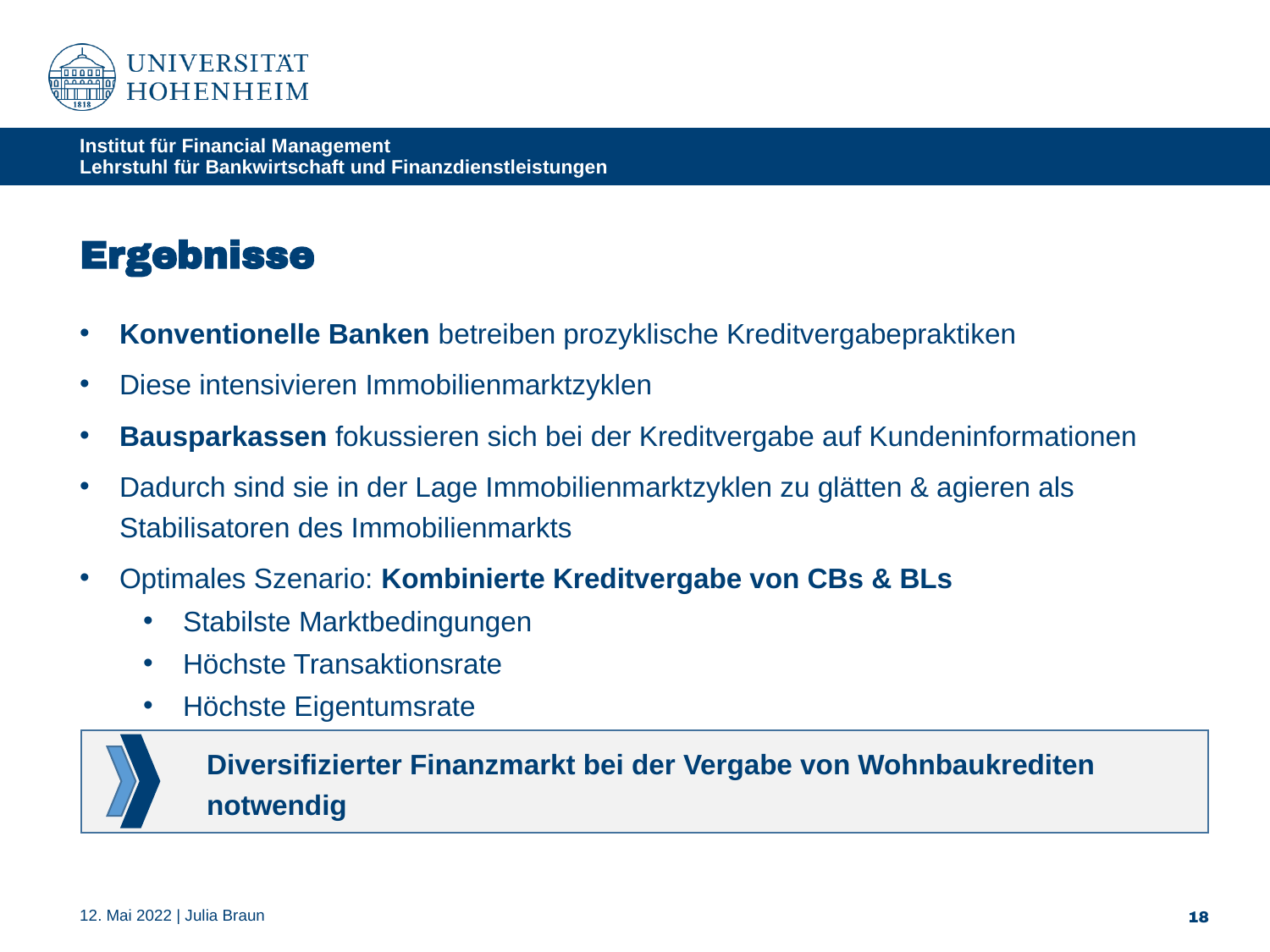

Institut für Financial Management
Lehrstuhl für Bankwirtschaft und Finanzdienstleistungen
Ergebnisse
Konventionelle Banken betreiben prozyklische Kreditvergabepraktiken
Diese intensivieren Immobilienmarktzyklen
Bausparkassen fokussieren sich bei der Kreditvergabe auf Kundeninformationen
Dadurch sind sie in der Lage Immobilienmarktzyklen zu glätten & agieren als Stabilisatoren des Immobilienmarkts
Optimales Szenario: Kombinierte Kreditvergabe von CBs & BLs
Stabilste Marktbedingungen
Höchste Transaktionsrate
Höchste Eigentumsrate
	Diversifizierter Finanzmarkt bei der Vergabe von Wohnbaukrediten 	notwendig

12. Mai 2022 | Julia Braun